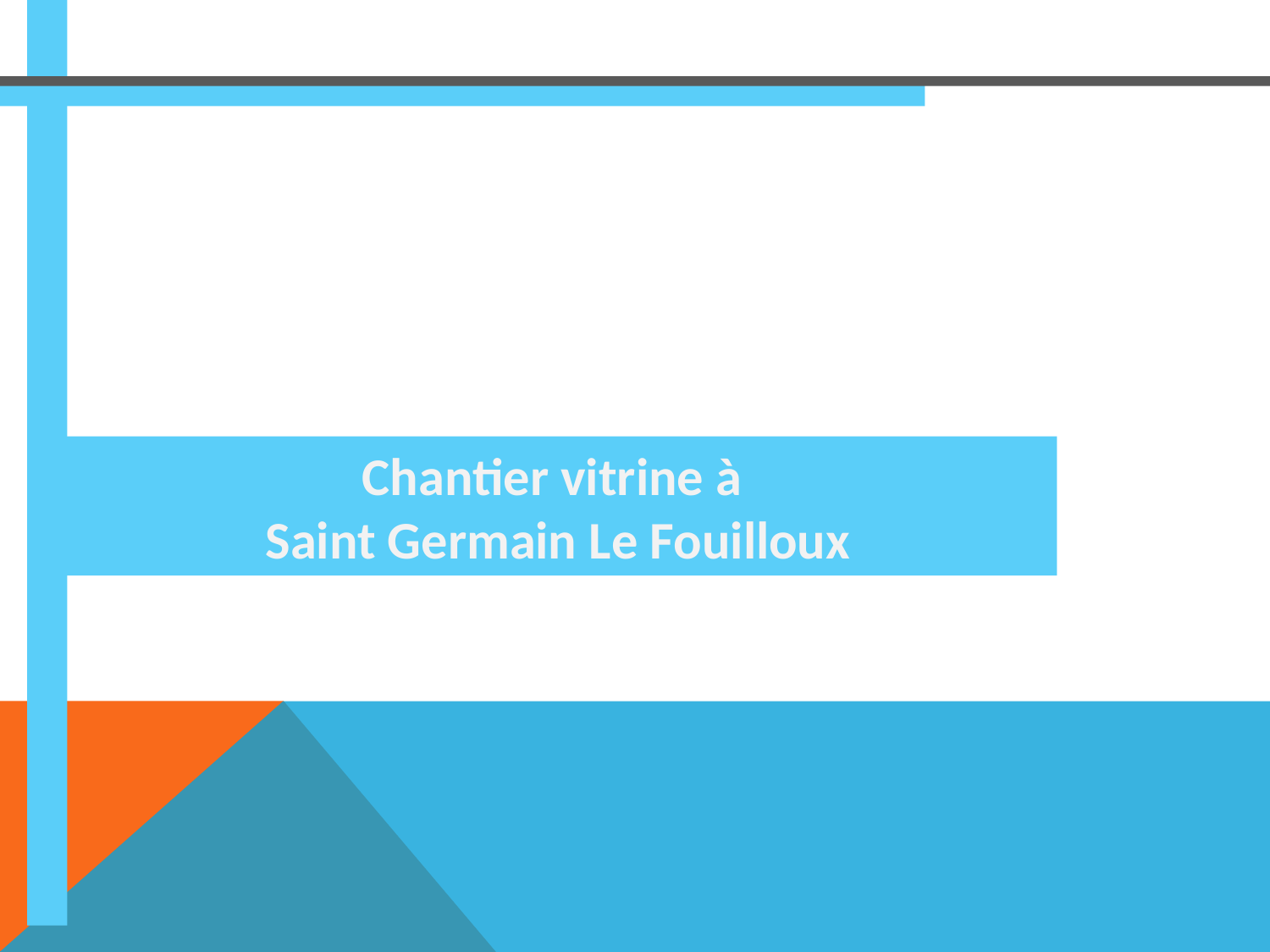

Chantier vitrine à
Saint Germain Le Fouilloux